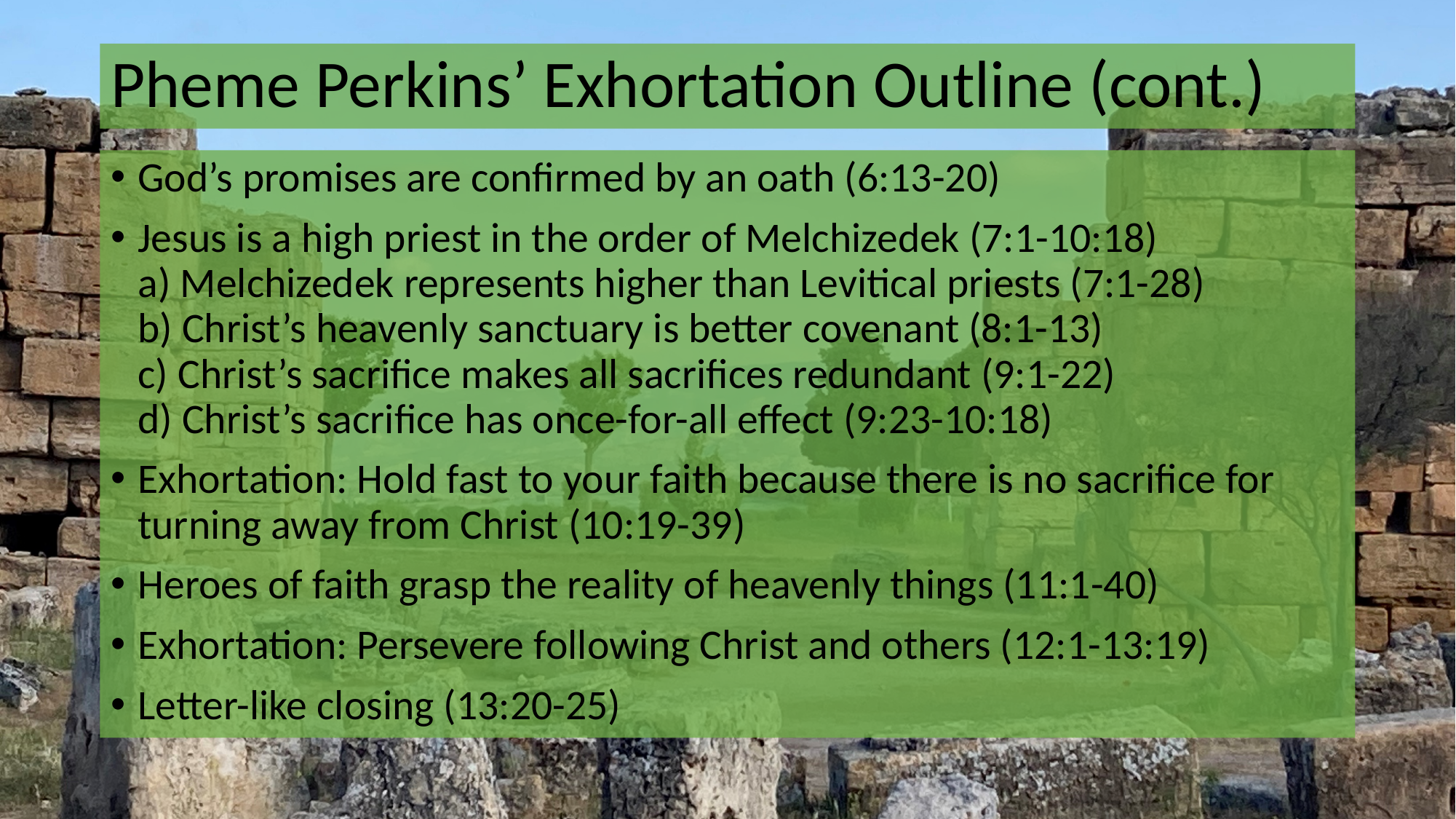

# Pheme Perkins’ Exhortation Outline (cont.)
God’s promises are confirmed by an oath (6:13-20)
Jesus is a high priest in the order of Melchizedek (7:1-10:18)
a) Melchizedek represents higher than Levitical priests (7:1-28)
b) Christ’s heavenly sanctuary is better covenant (8:1-13)
c) Christ’s sacrifice makes all sacrifices redundant (9:1-22)
d) Christ’s sacrifice has once-for-all effect (9:23-10:18)
Exhortation: Hold fast to your faith because there is no sacrifice for turning away from Christ (10:19-39)
Heroes of faith grasp the reality of heavenly things (11:1-40)
Exhortation: Persevere following Christ and others (12:1-13:19)
Letter-like closing (13:20-25)